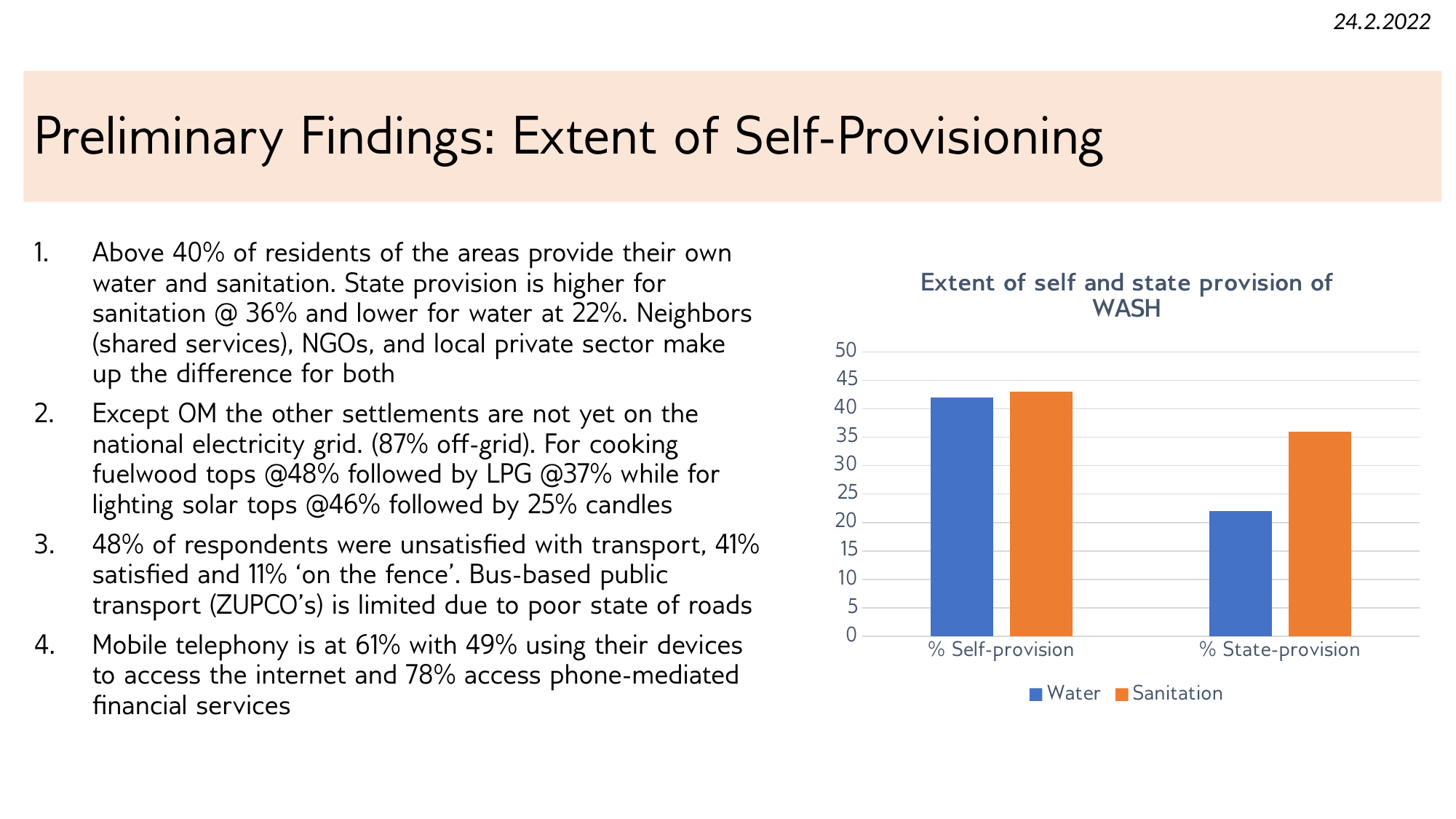

24.2.2022
# Preliminary Findings: Extent of Self-Provisioning
Above 40% of residents of the areas provide their own water and sanitation. State provision is higher for sanitation @ 36% and lower for water at 22%. Neighbors (shared services), NGOs, and local private sector make up the difference for both
Except OM the other settlements are not yet on the national electricity grid. (87% off-grid). For cooking fuelwood tops @48% followed by LPG @37% while for lighting solar tops @46% followed by 25% candles
48% of respondents were unsatisfied with transport, 41% satisfied and 11% ‘on the fence’. Bus-based public transport (ZUPCO’s) is limited due to poor state of roads
Mobile telephony is at 61% with 49% using their devices to access the internet and 78% access phone-mediated financial services

### Chart: Extent of self and state provision of WASH

| Category | Water | Sanitation |
|---|---|---|
| % Self-provision | 42.0 | 43.0 |
| % State-provision | 22.0 | 36.0 |